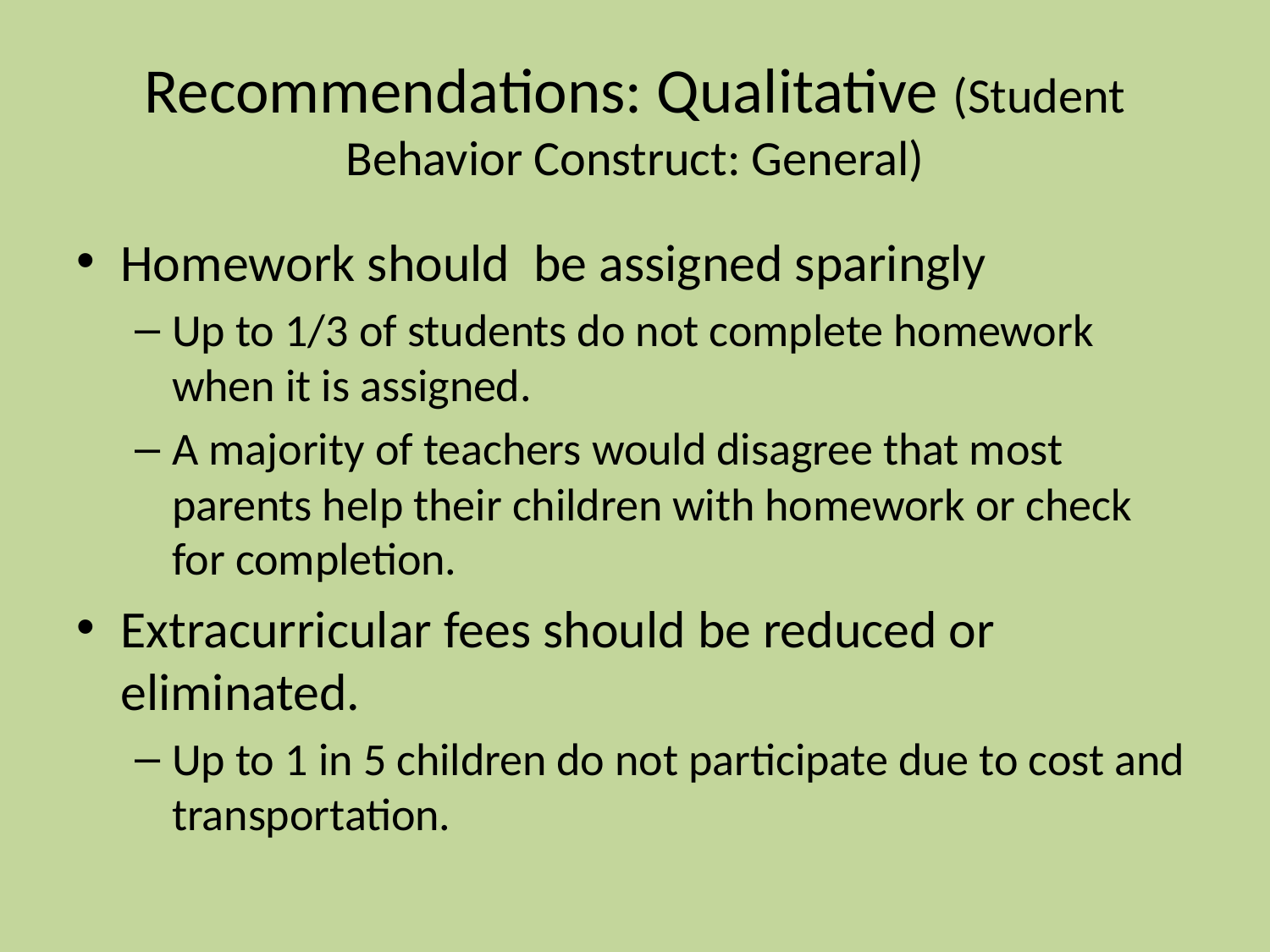

# Recommendations: Qualitative (Student Behavior Construct: General)
Homework should  be assigned sparingly
Up to 1/3 of students do not complete homework when it is assigned.
A majority of teachers would disagree that most parents help their children with homework or check for completion.
Extracurricular fees should be reduced or eliminated.
Up to 1 in 5 children do not participate due to cost and transportation.